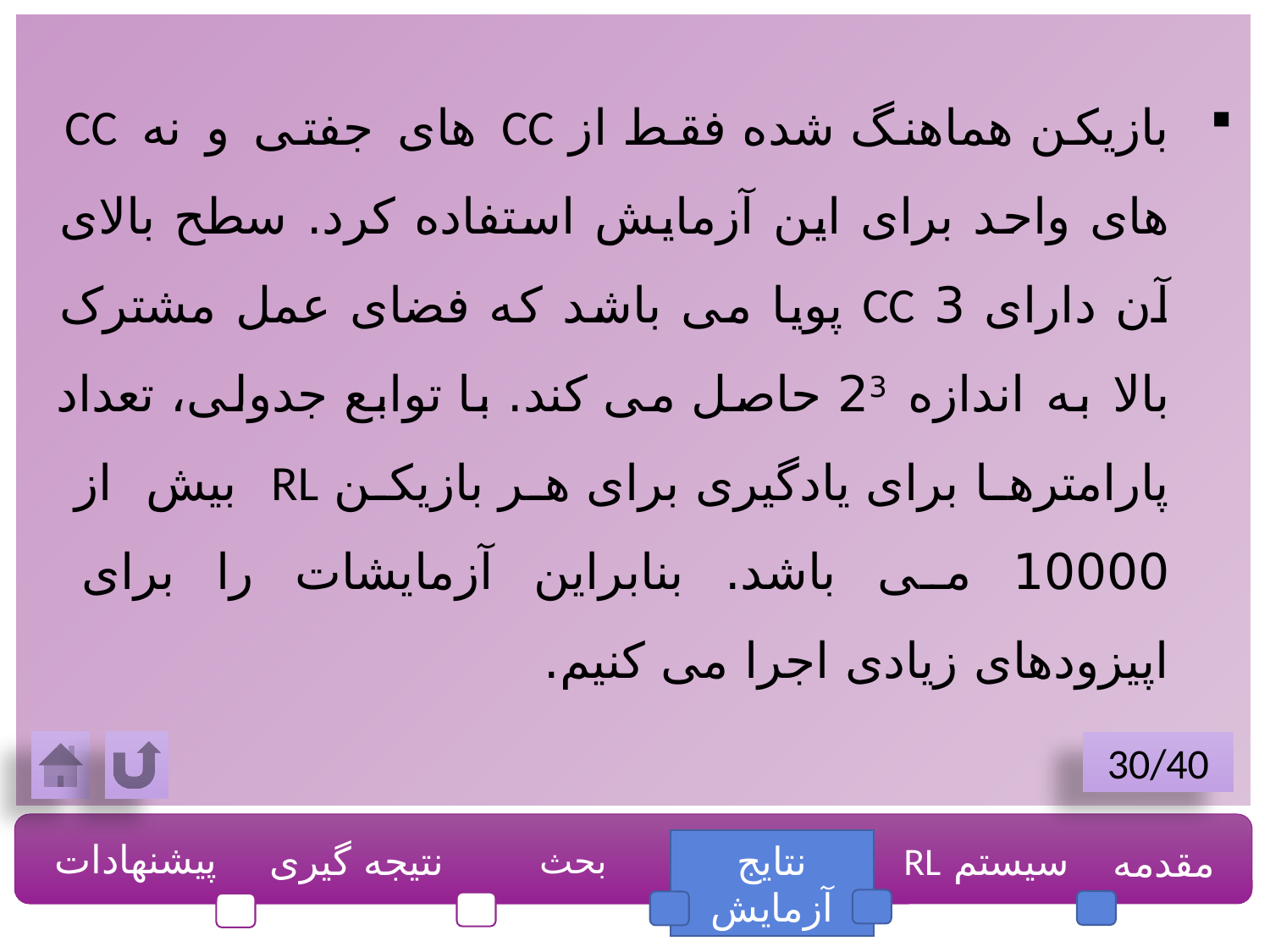

بازیکن هماهنگ شده فقط از CC های جفتی و نه CC های واحد برای این آزمایش استفاده کرد. سطح بالای آن دارای 3 CC پویا می باشد که فضای عمل مشترک بالا به اندازه 23 حاصل می کند. با توابع جدولی، تعداد پارامترها برای یادگیری برای هر بازیکن RL بیش از 10000 می باشد. بنابراین آزمایشات را برای اپیزودهای زیادی اجرا می کنیم.

30/40

پیشنهادات
نتیجه گیری
نتایج آزمایش
سیستم RL
مقدمه
بحث